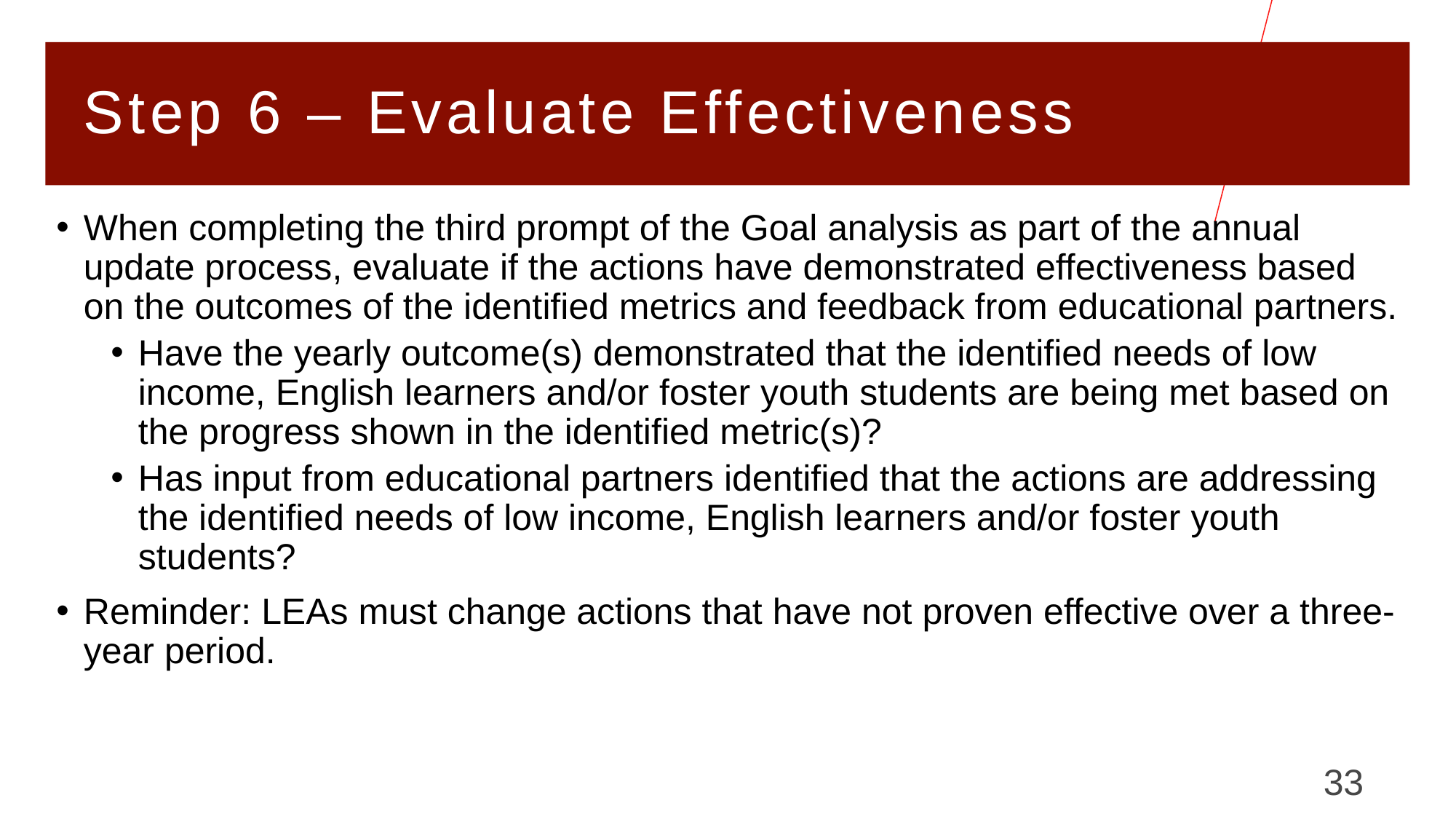

# Step 6 – Evaluate Effectiveness
When completing the third prompt of the Goal analysis as part of the annual update process, evaluate if the actions have demonstrated effectiveness based on the outcomes of the identified metrics and feedback from educational partners.
Have the yearly outcome(s) demonstrated that the identified needs of low income, English learners and/or foster youth students are being met based on the progress shown in the identified metric(s)?
Has input from educational partners identified that the actions are addressing the identified needs of low income, English learners and/or foster youth students?
Reminder: LEAs must change actions that have not proven effective over a three-year period.
33